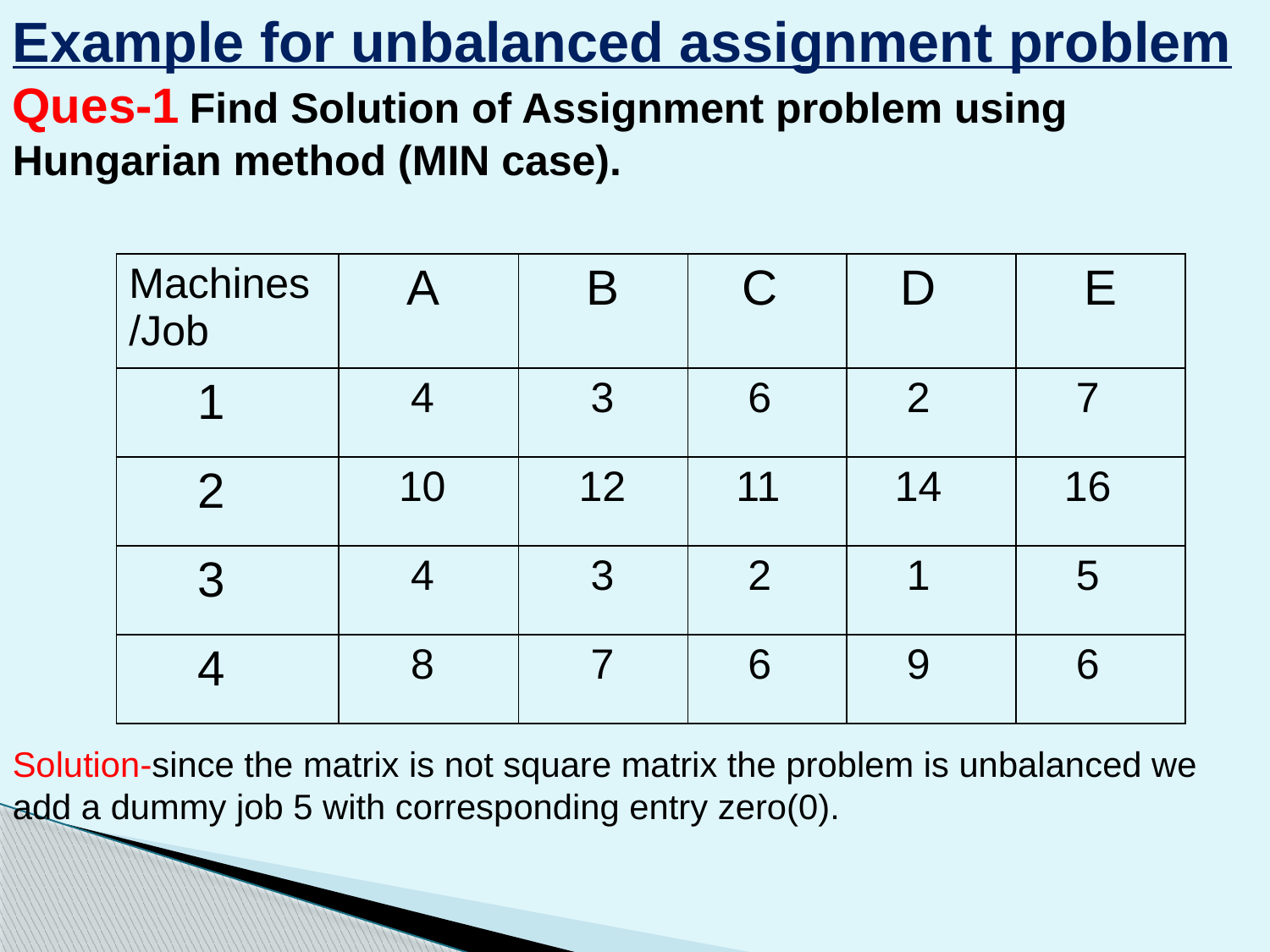

Example for unbalanced assignment problem
Ques-1 Find Solution of Assignment problem using Hungarian method (MIN case).

Solution-since the matrix is not square matrix the problem is unbalanced we add a dummy job 5 with corresponding entry zero(0).

| Machines /Job | A | B | C | D | E |
| --- | --- | --- | --- | --- | --- |
| 1 | 4 | 3 | 6 | 2 | 7 |
| 2 | 10 | 12 | 11 | 14 | 16 |
| 3 | 4 | 3 | 2 | 1 | 5 |
| 4 | 8 | 7 | 6 | 9 | 6 |